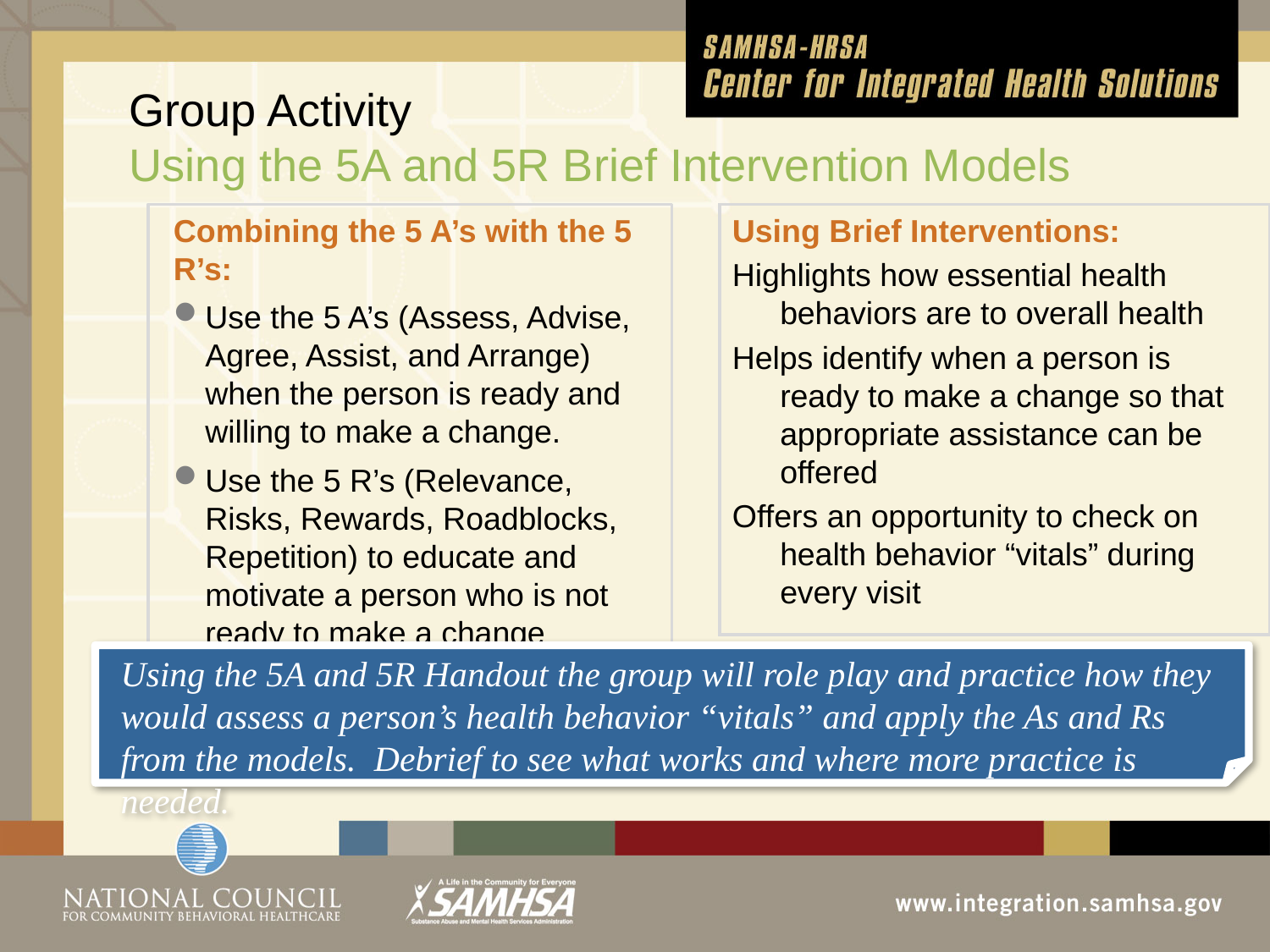

# Group Activity Using the 5A and 5R Brief Intervention Models
Combining the 5 A’s with the 5 R’s:
Use the 5 A’s (Assess, Advise, Agree, Assist, and Arrange) when the person is ready and willing to make a change.
Use the 5 R’s (Relevance, Risks, Rewards, Roadblocks, Repetition) to educate and motivate a person who is not ready to make a change

Using Brief Interventions:
Highlights how essential health behaviors are to overall health
Helps identify when a person is ready to make a change so that appropriate assistance can be offered
Offers an opportunity to check on health behavior “vitals” during every visit
Using the 5A and 5R Handout the group will role play and practice how they would assess a person’s health behavior “vitals” and apply the As and Rs from the models.  Debrief to see what works and where more practice is needed.